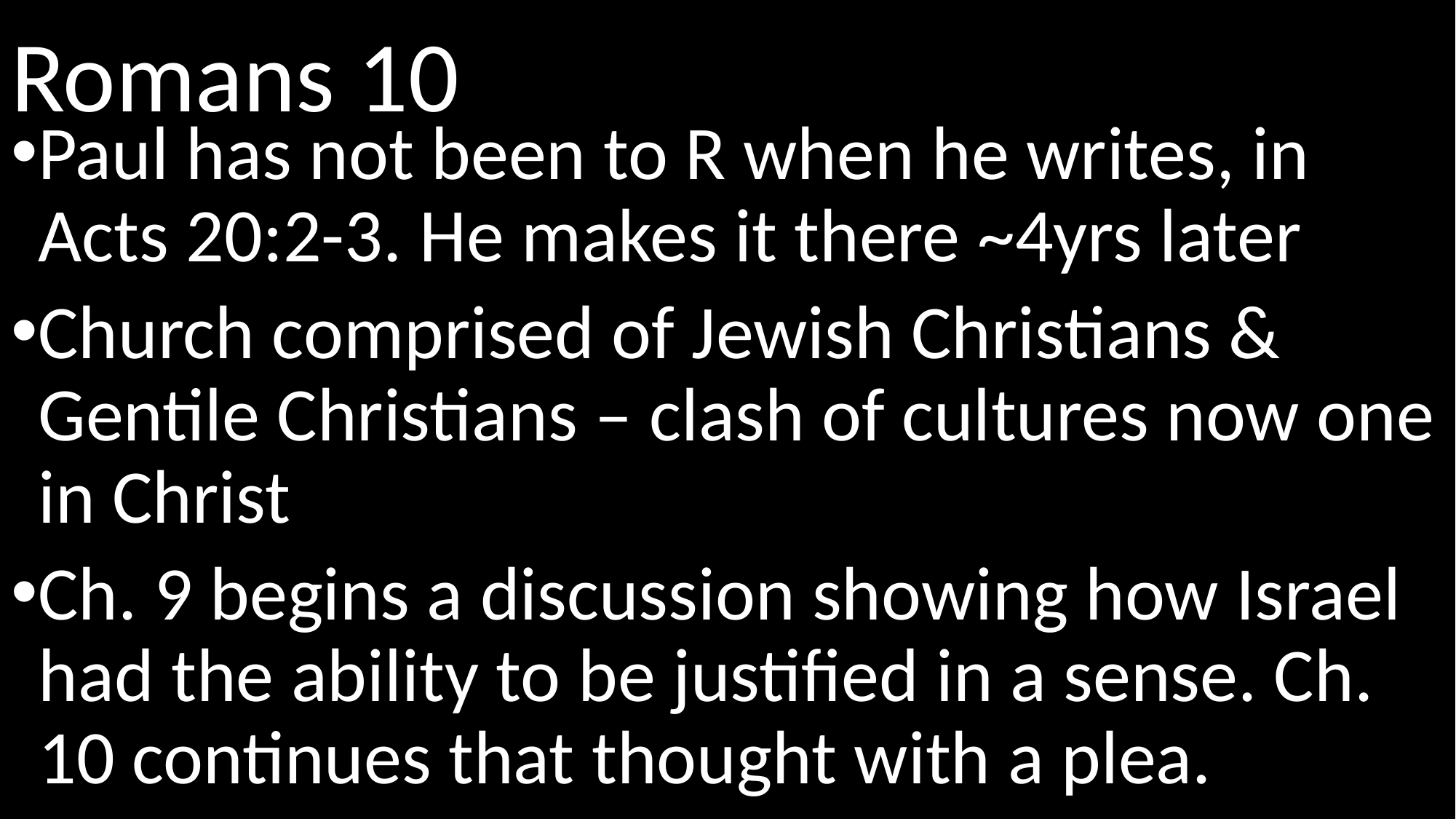

# Romans 10
Paul has not been to R when he writes, in Acts 20:2-3. He makes it there ~4yrs later
Church comprised of Jewish Christians & Gentile Christians – clash of cultures now one in Christ
Ch. 9 begins a discussion showing how Israel had the ability to be justified in a sense. Ch. 10 continues that thought with a plea.